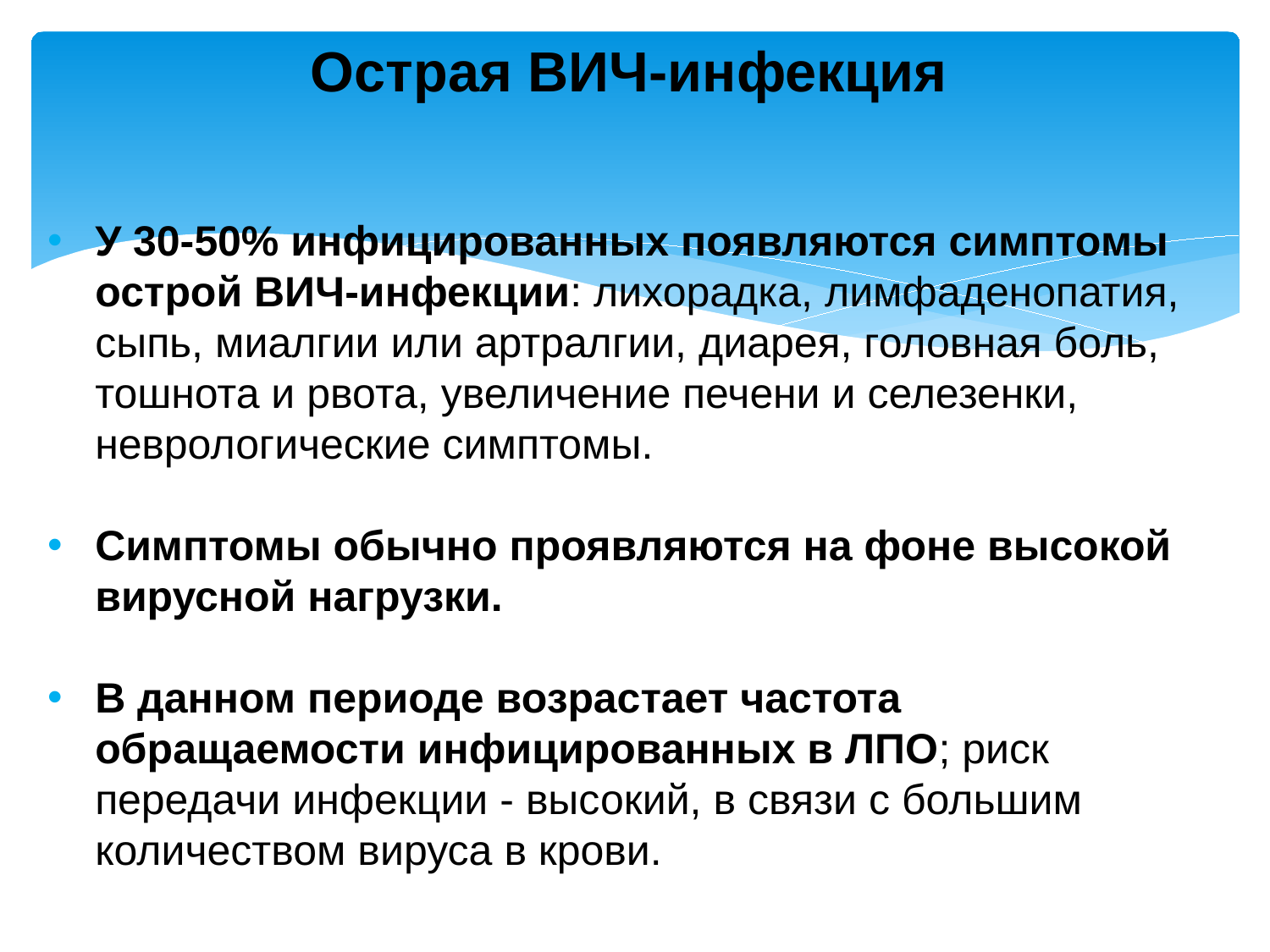

# Острая ВИЧ-инфекция
У 30-50% инфицированных появляются симптомы острой ВИЧ-инфекции: лихорадка, лимфаденопатия, сыпь, миалгии или артралгии, диарея, головная боль, тошнота и рвота, увеличение печени и селезенки, неврологические симптомы.

Симптомы обычно проявляются на фоне высокой вирусной нагрузки.

В данном периоде возрастает частота обращаемости инфицированных в ЛПО; риск передачи инфекции - высокий, в связи с большим количеством вируса в крови.